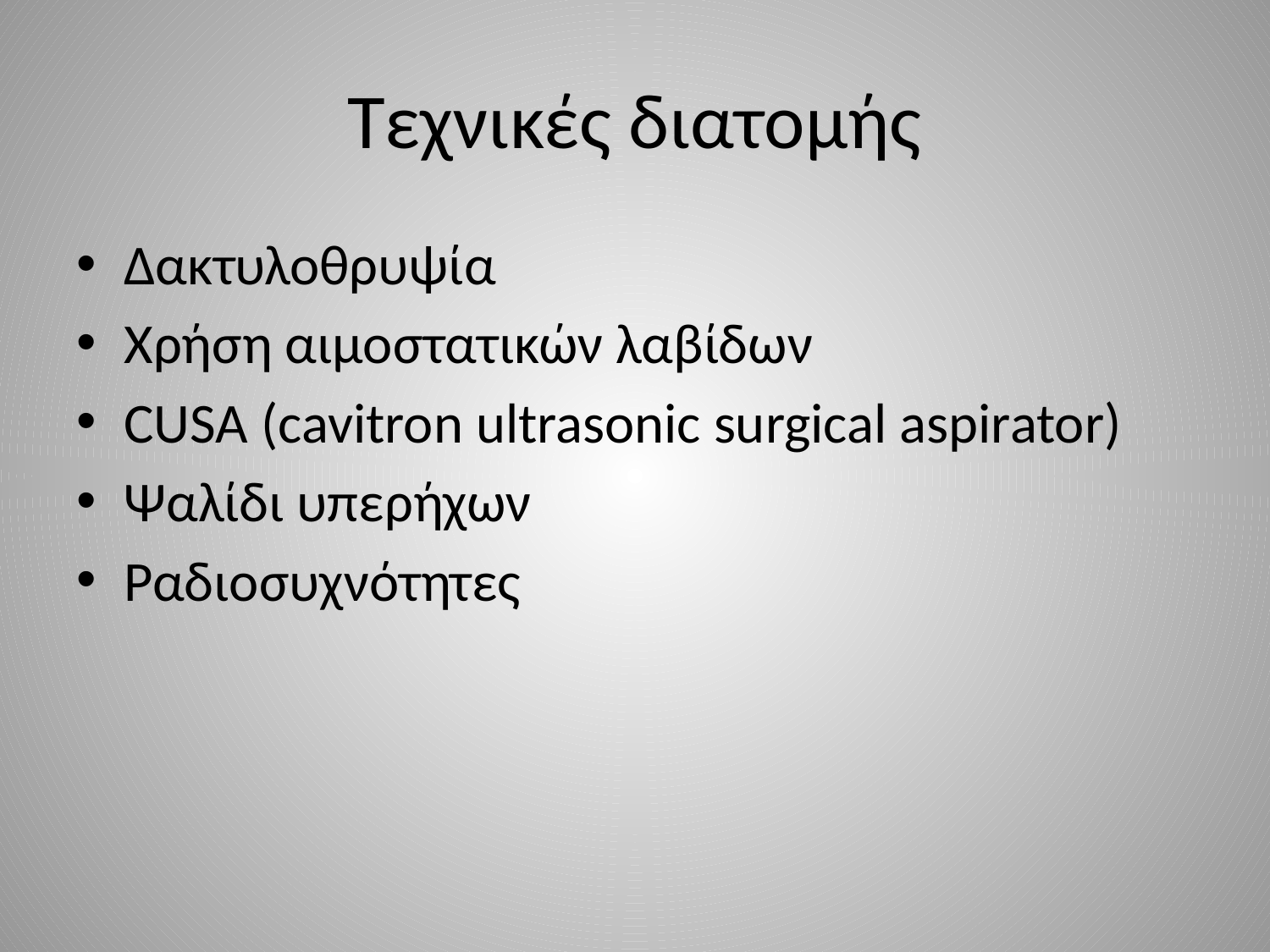

# Τεχνικές διατομής
Δακτυλοθρυψία
Χρήση αιμοστατικών λαβίδων
CUSA (cavitron ultrasonic surgical aspirator)
Ψαλίδι υπερήχων
Ραδιοσυχνότητες